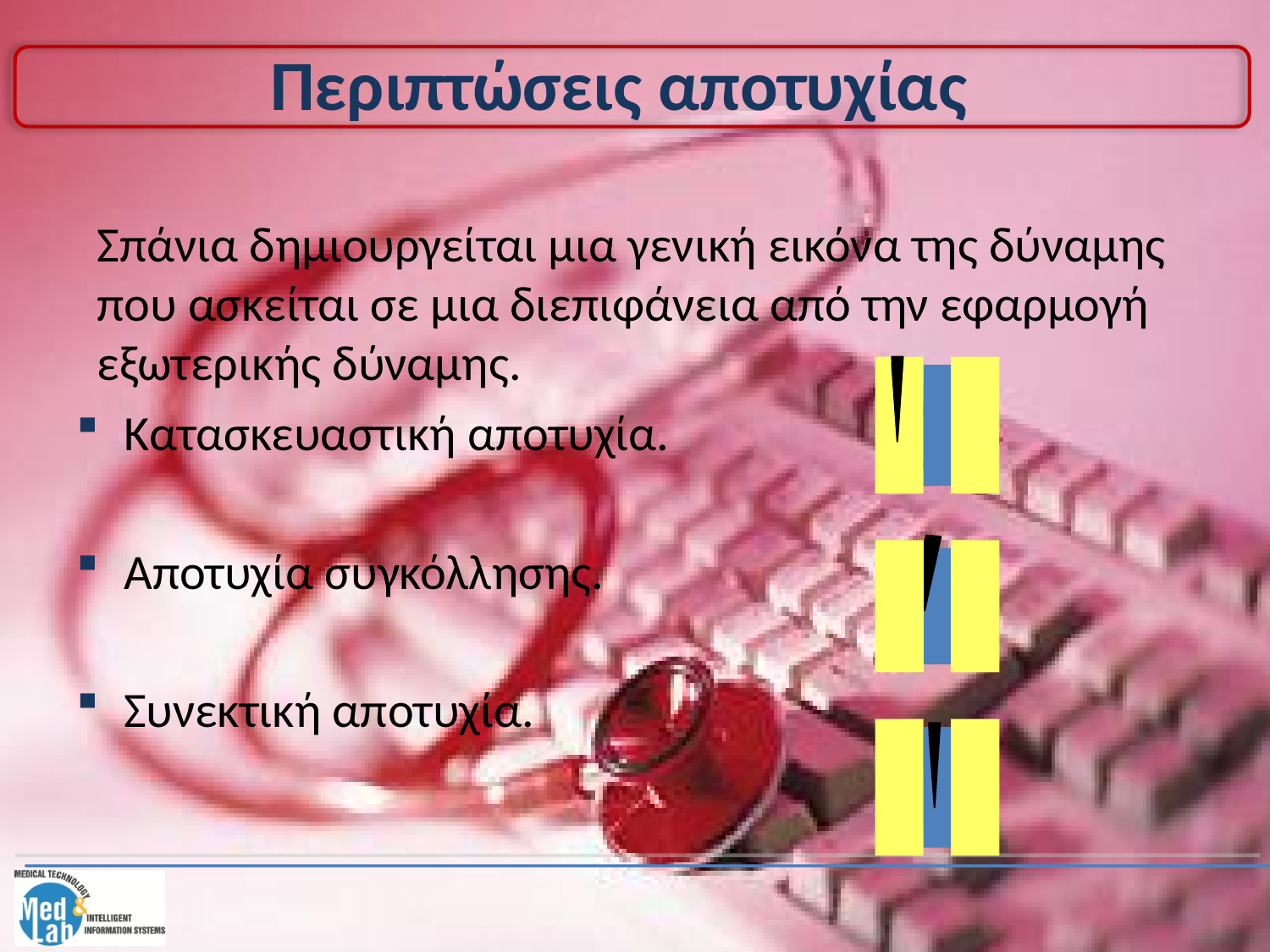

# Περιπτώσεις αποτυχίας

Σπάνια δημιουργείται μια γενική εικόνα της δύναμης που ασκείται σε μια διεπιφάνεια από την εφαρμογή εξωτερικής δύναμης.

Κατασκευαστική αποτυχία.

Αποτυχία συγκόλλησης.

Συνεκτική αποτυχία.